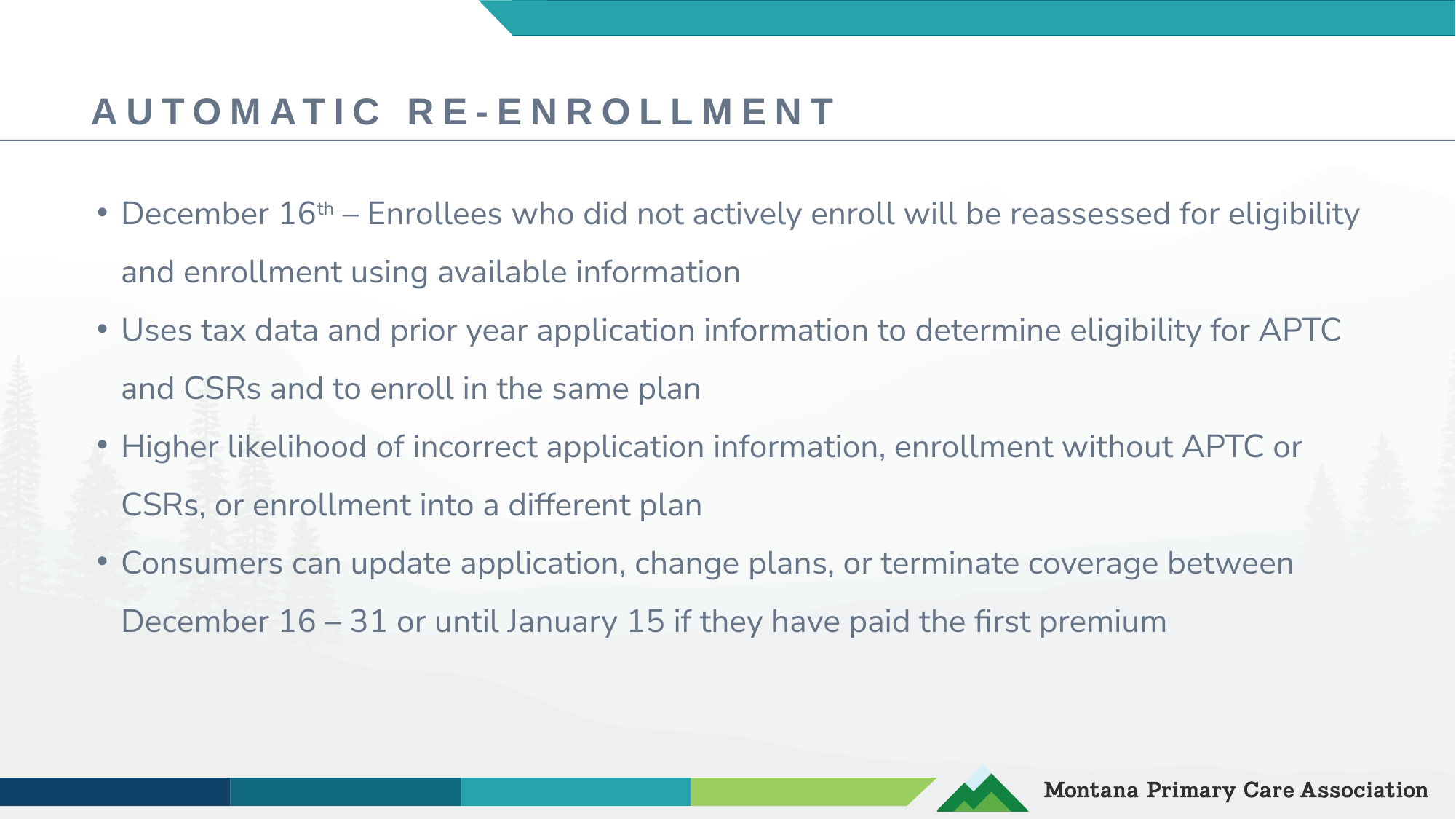

# AUTOMATIC RE-ENROLLMENT

December 16th – Enrollees who did not actively enroll will be reassessed for eligibility and enrollment using available information
Uses tax data and prior year application information to determine eligibility for APTC and CSRs and to enroll in the same plan
Higher likelihood of incorrect application information, enrollment without APTC or CSRs, or enrollment into a different plan
Consumers can update application, change plans, or terminate coverage between December 16 – 31 or until January 15 if they have paid the first premium